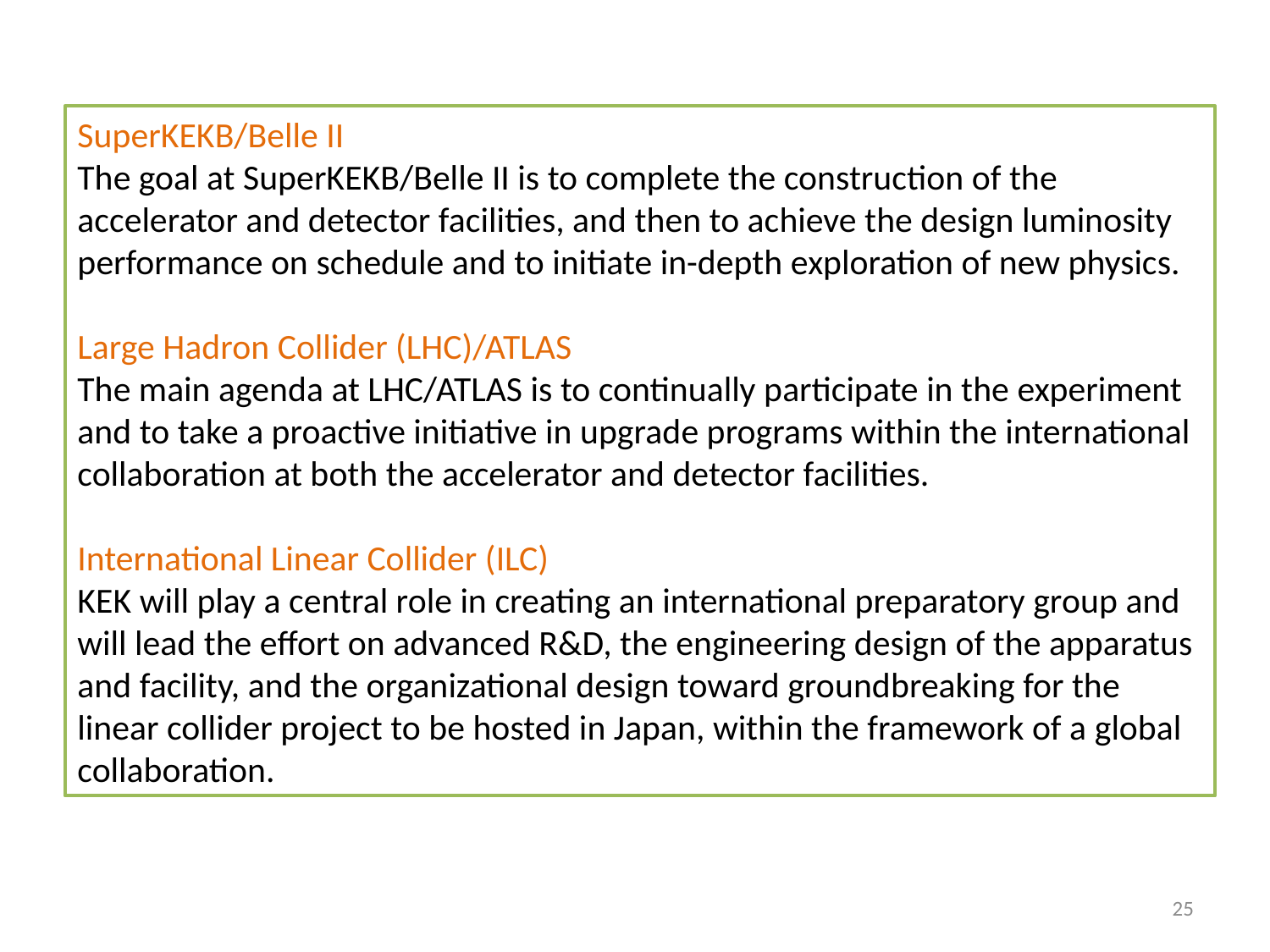

SuperKEKB/Belle II
The goal at SuperKEKB/Belle II is to complete the construction of the accelerator and detector facilities, and then to achieve the design luminosity performance on schedule and to initiate in-depth exploration of new physics.

Large Hadron Collider (LHC)/ATLAS
The main agenda at LHC/ATLAS is to continually participate in the experiment and to take a proactive initiative in upgrade programs within the international collaboration at both the accelerator and detector facilities.

International Linear Collider (ILC)
KEK will play a central role in creating an international preparatory group and will lead the effort on advanced R&D, the engineering design of the apparatus and facility, and the organizational design toward groundbreaking for the linear collider project to be hosted in Japan, within the framework of a global collaboration.
25